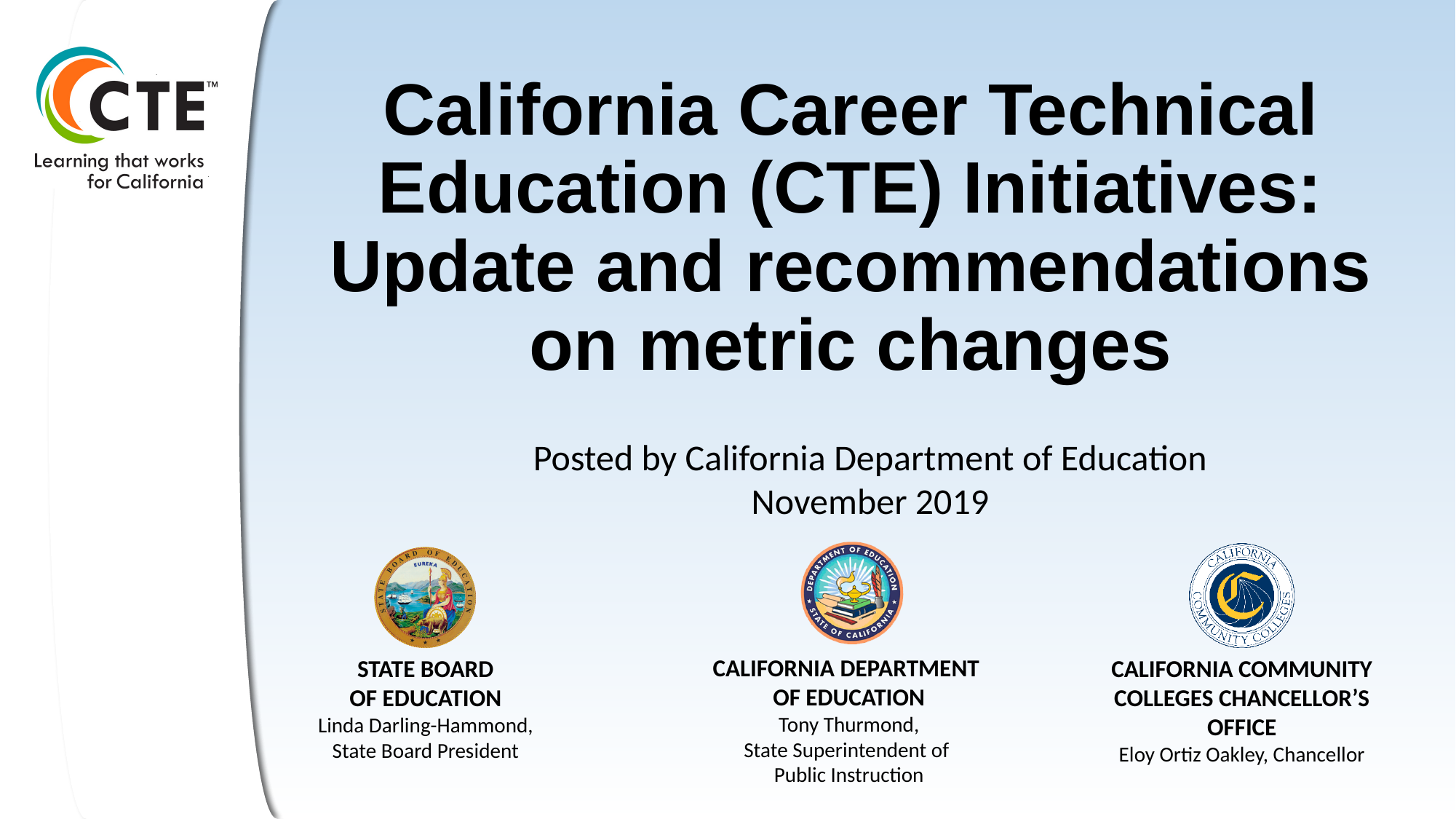

# California Career Technical Education (CTE) Initiatives: Update and recommendations on metric changes
Posted by California Department of Education
November 2019